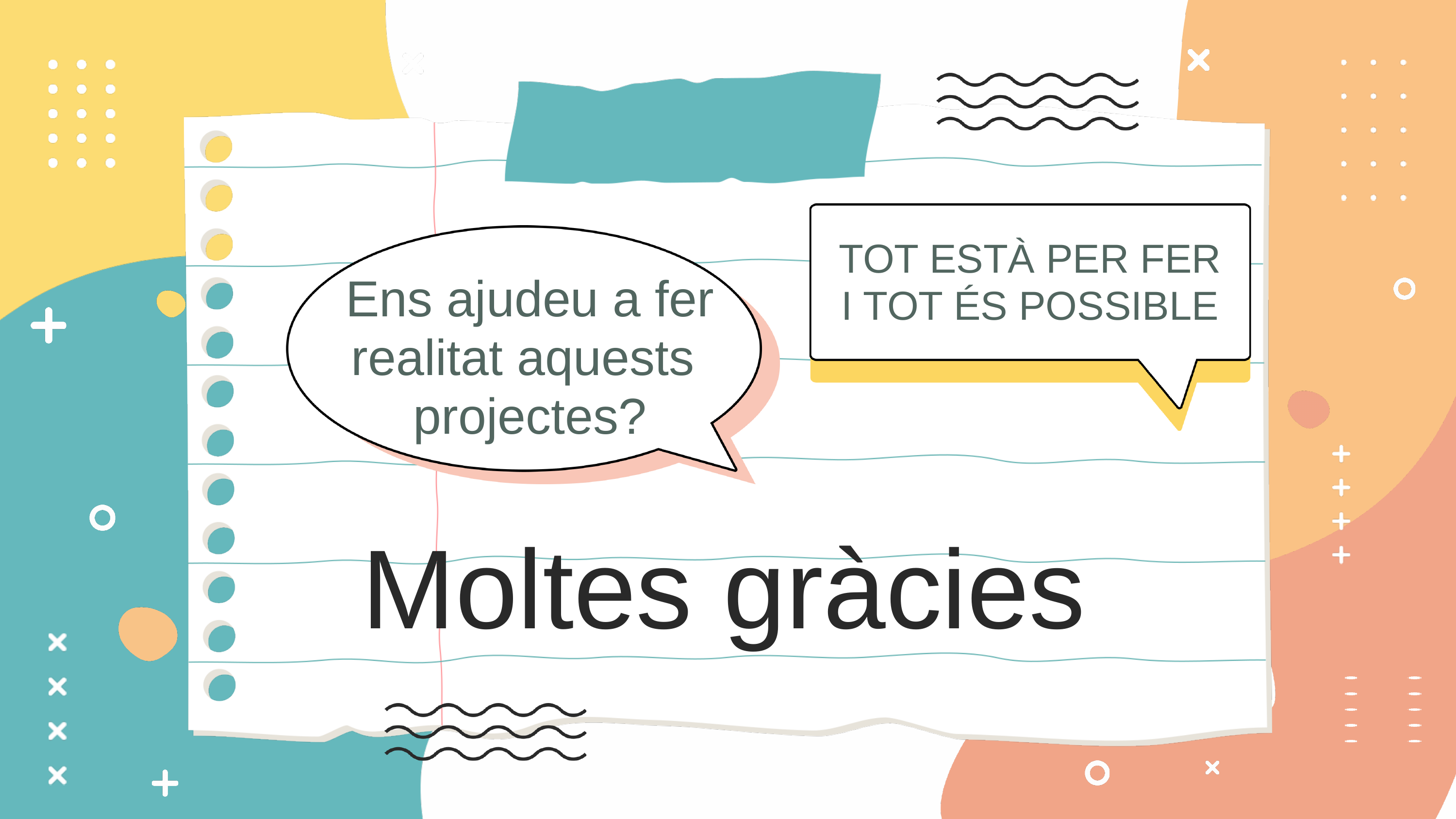

TOT ESTÀ PER FER
I TOT ÉS POSSIBLE
Ens ajudeu a fer
realitat aquests
projectes?

Moltes gràcies